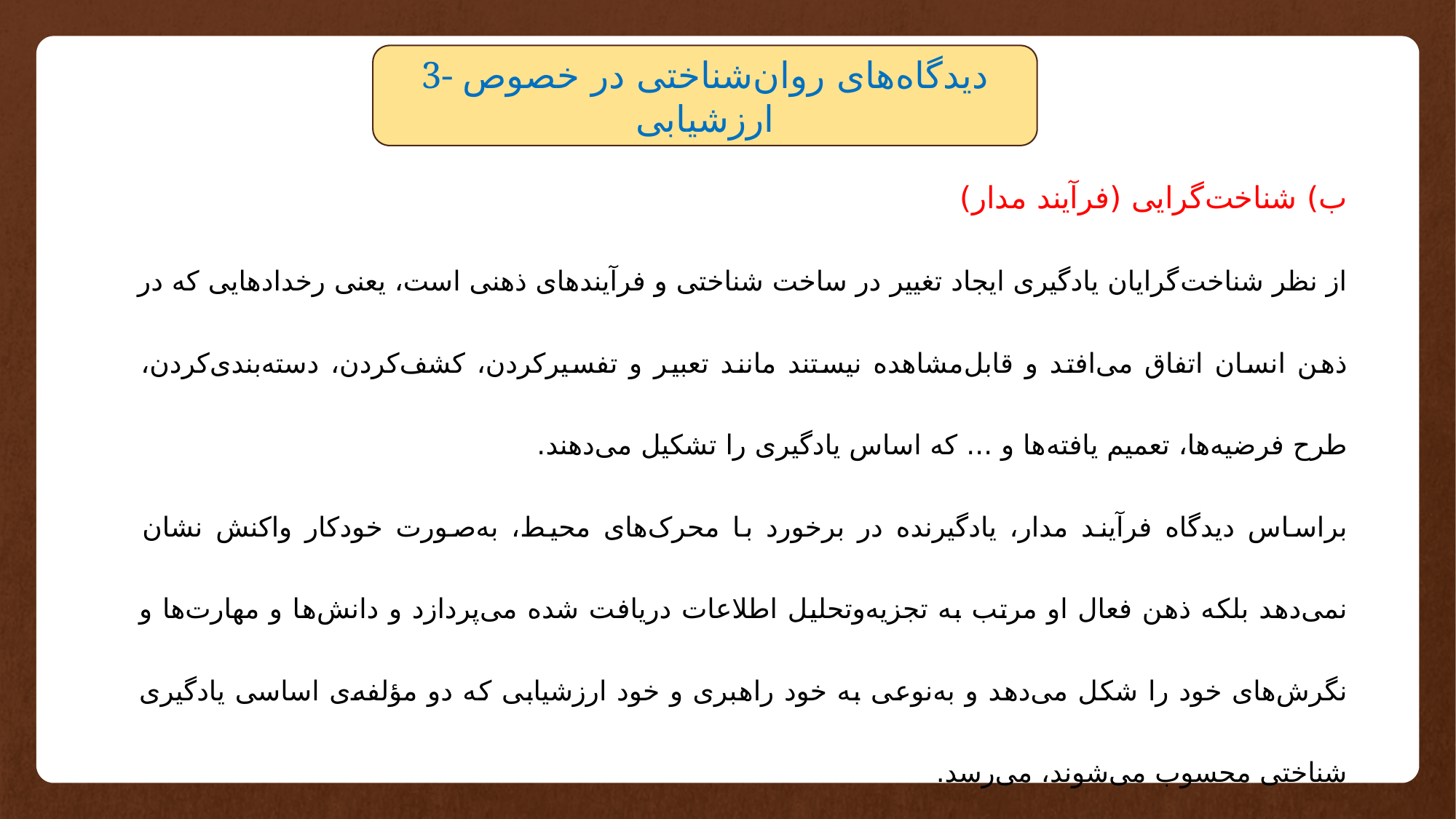

3- دیدگاه‌های روان‌شناختی در خصوص ارزشیابی
ب) شناخت‌گرایی (فرآیند مدار)
از نظر شناخت‌گرایان یادگیری ایجاد تغییر در ساخت شناختی و فرآیندهای ذهنی است، یعنی رخدادهایی که در ذهن انسان اتفاق می‌افتد و قابل‌مشاهده نیستند مانند تعبیر و تفسیر‌کردن، کشف‌کردن، دسته‌بندی‌کردن، طرح فرضیه‌ها، تعمیم‌ یافته‌ها و ... که اساس یادگیری را تشکیل می‌دهند.
براساس دیدگاه فرآیند مدار، یادگیرنده در برخورد با محرک‌های محیط، به‌صورت خودکار واکنش نشان نمی‌دهد بلکه ذهن فعال او مرتب به تجزیه‌وتحلیل اطلاعات دریافت شده می‌پردازد و دانش‌ها و مهارت‌ها و نگرش‌های خود را شکل می‌دهد و به‌نوعی به خود راهبری و خود ارزشیابی که دو مؤلفه‌ی اساسی یادگیری شناختی محسوب می‌شوند، می‌رسد.